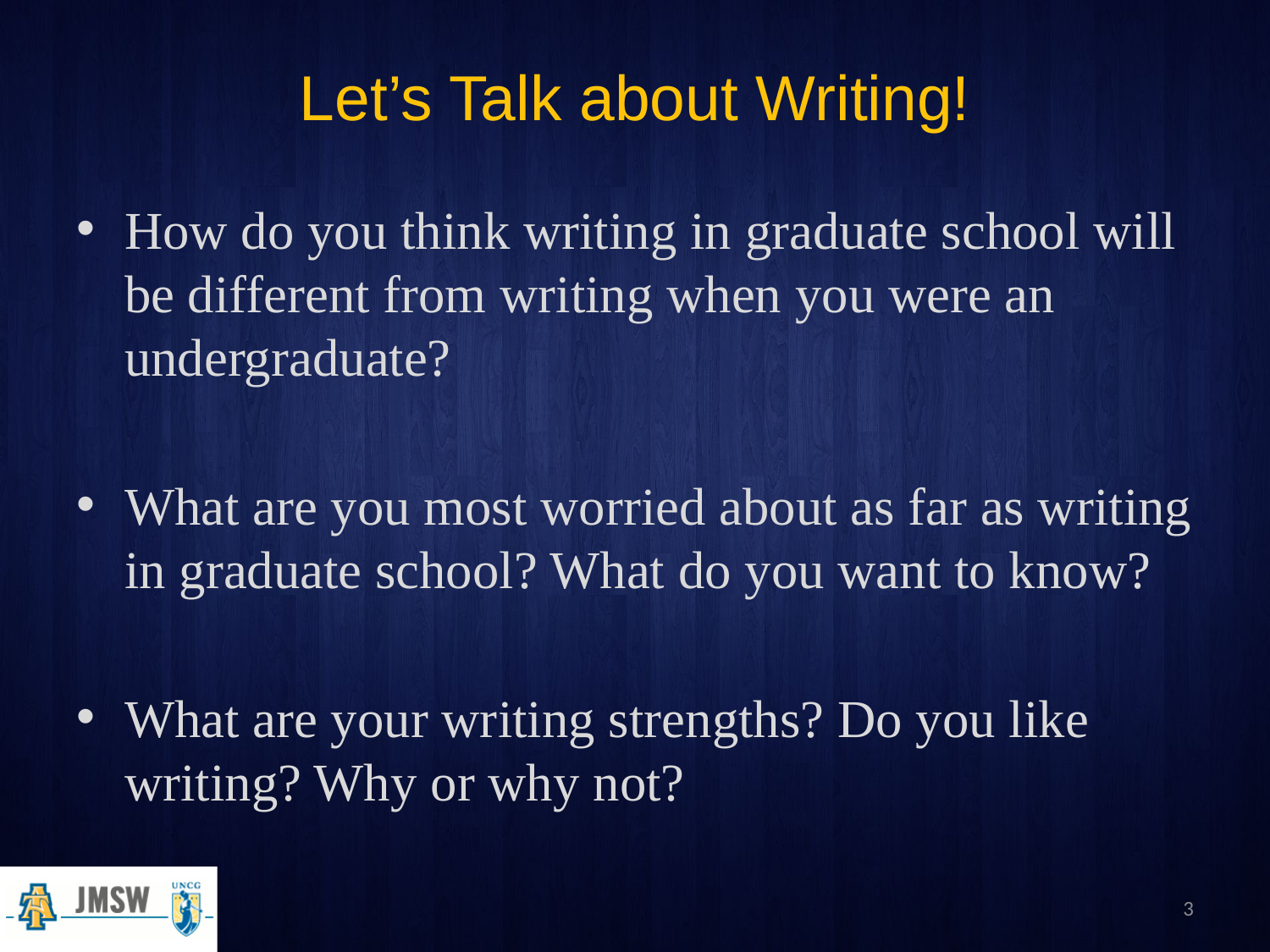

# Let’s Talk about Writing!
How do you think writing in graduate school will be different from writing when you were an undergraduate?

What are you most worried about as far as writing in graduate school? What do you want to know?

What are your writing strengths? Do you like writing? Why or why not?
3